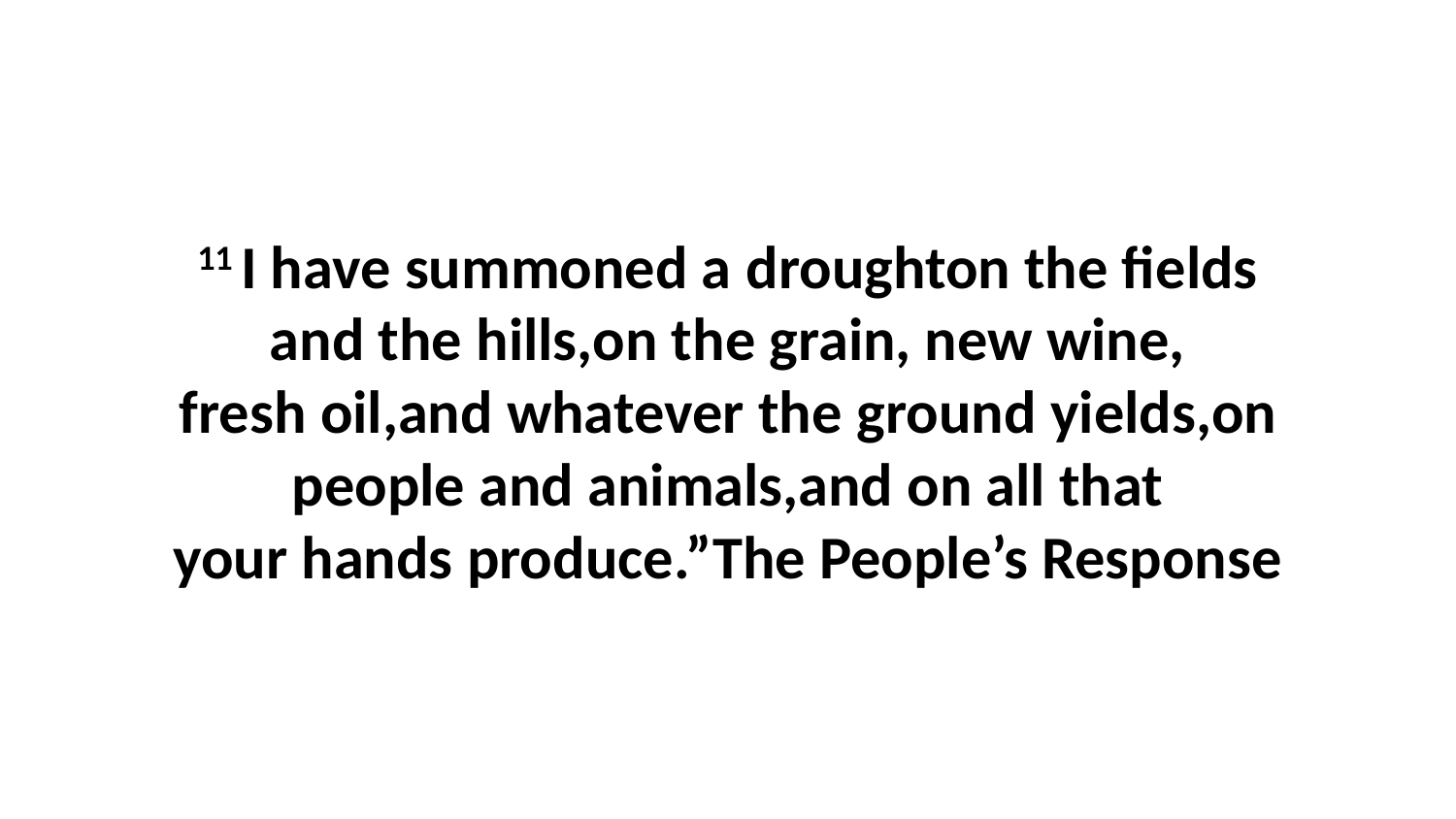

11 I have summoned a droughton the fields and the hills,on the grain, new wine, fresh oil,and whatever the ground yields,on people and animals,and on all that your hands produce.”The People’s Response